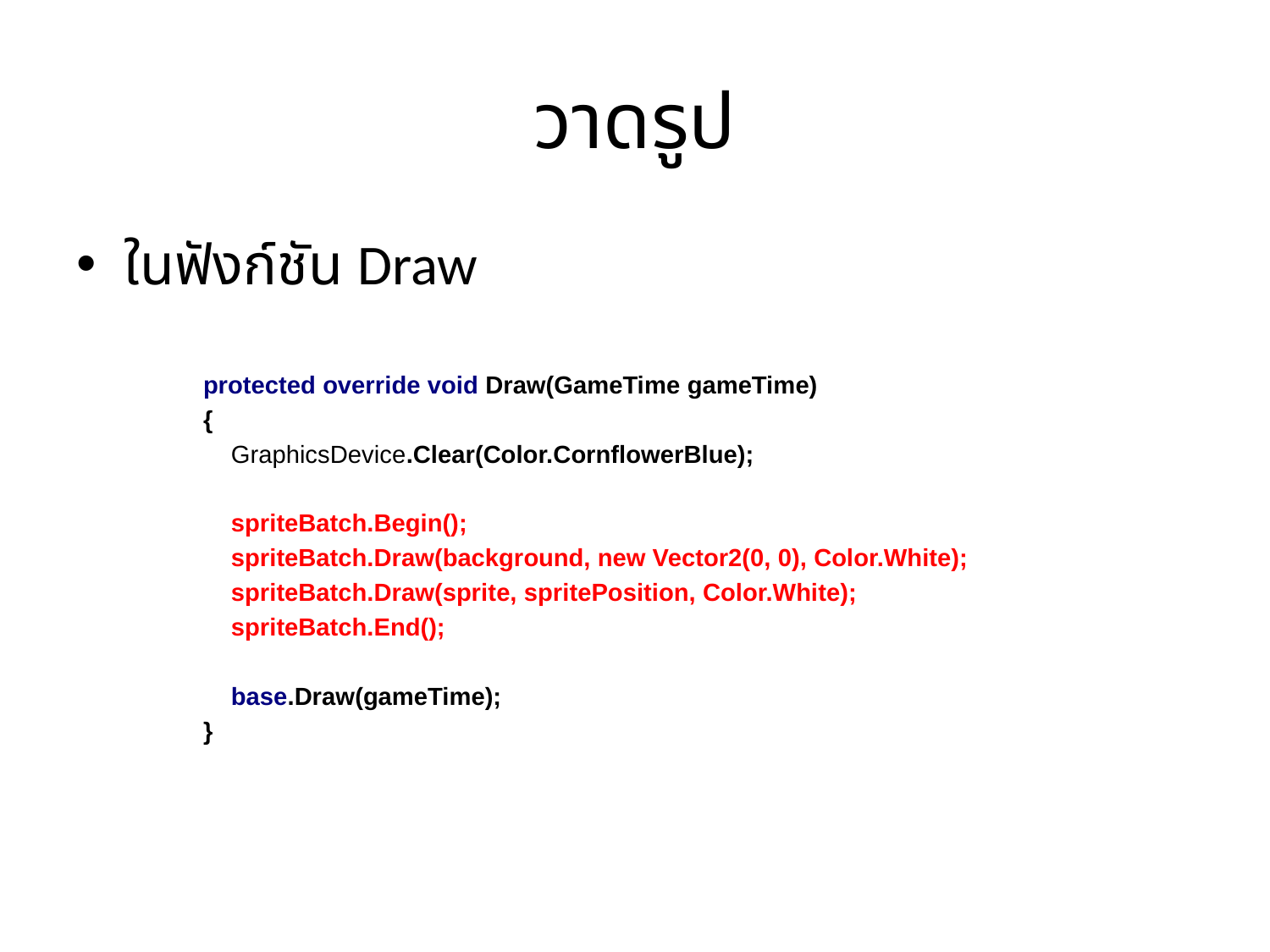

# วาดรูป
ในฟังก์ชัน Draw
protected override void Draw(GameTime gameTime)
{
    GraphicsDevice.Clear(Color.CornflowerBlue);

    spriteBatch.Begin();
    spriteBatch.Draw(background, new Vector2(0, 0), Color.White);
    spriteBatch.Draw(sprite, spritePosition, Color.White);
    spriteBatch.End();

    base.Draw(gameTime);
}